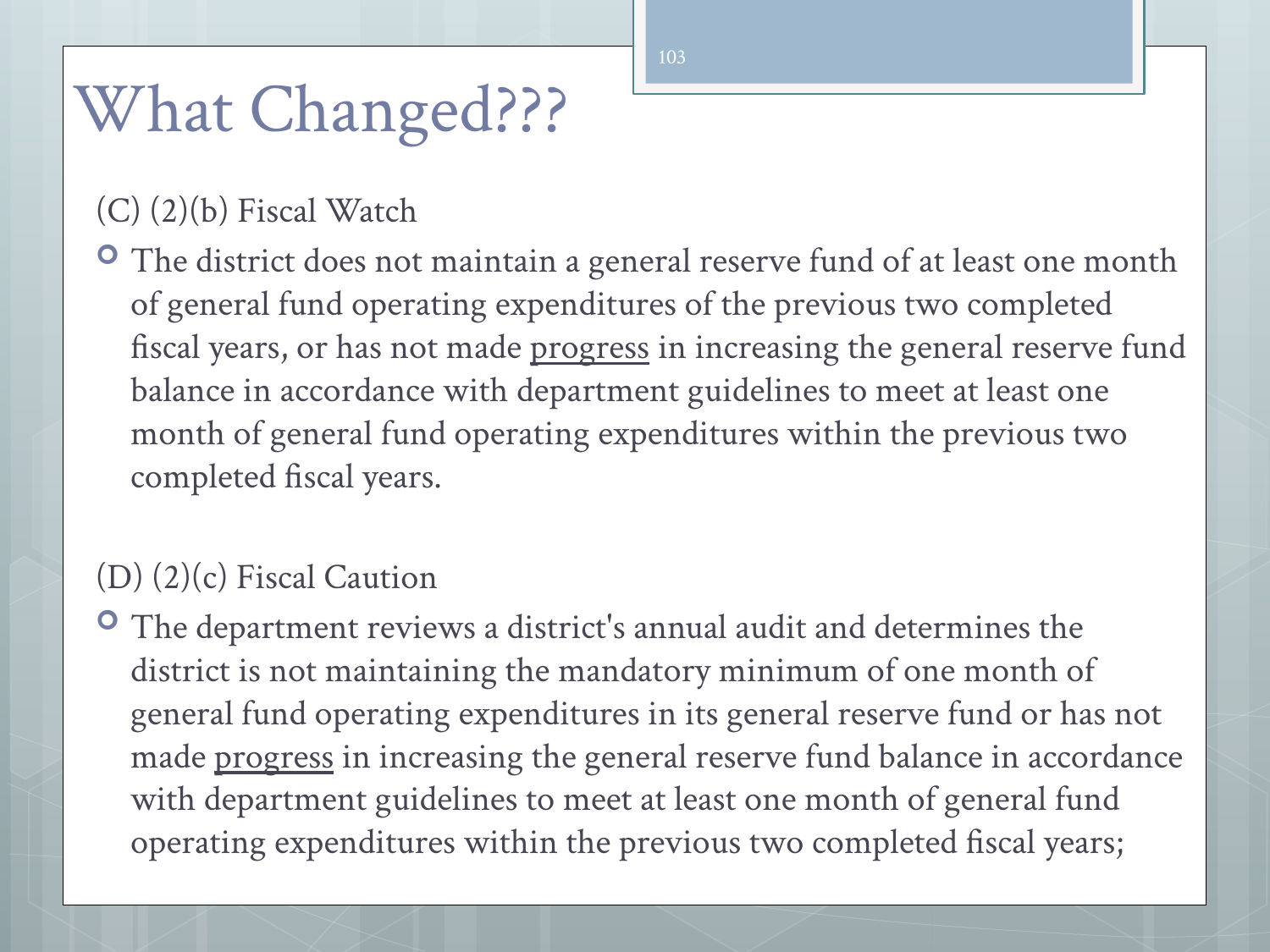

103
# What Changed???
(C) (2)(b) Fiscal Watch
The district does not maintain a general reserve fund of at least one month of general fund operating expenditures of the previous two completed fiscal years, or has not made progress in increasing the general reserve fund balance in accordance with department guidelines to meet at least one month of general fund operating expenditures within the previous two completed fiscal years.

(D) (2)(c) Fiscal Caution
The department reviews a district's annual audit and determines the district is not maintaining the mandatory minimum of one month of general fund operating expenditures in its general reserve fund or has not made progress in increasing the general reserve fund balance in accordance with department guidelines to meet at least one month of general fund operating expenditures within the previous two completed fiscal years;